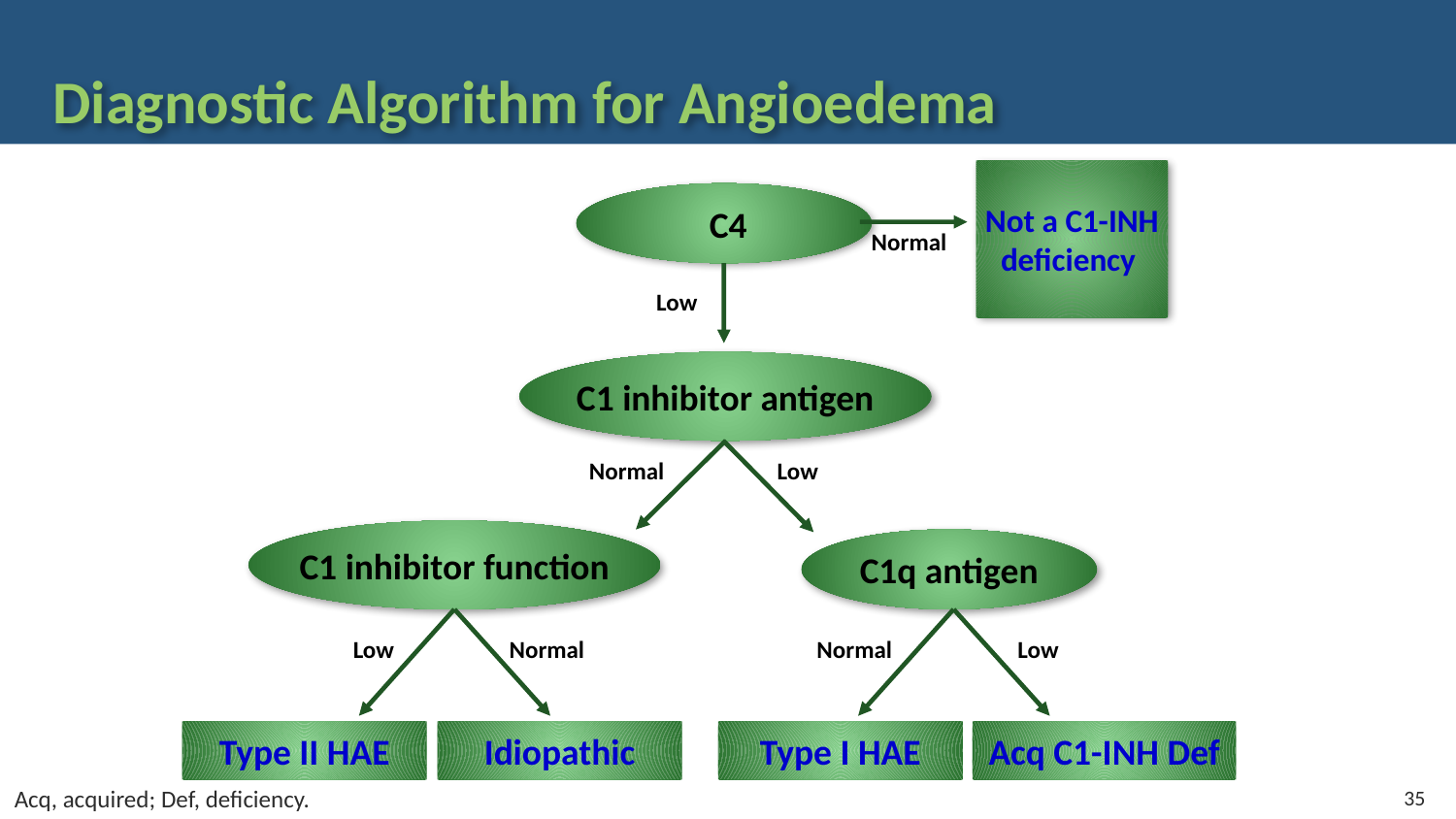

# Diagnostic Algorithm for Angioedema
Not a C1-INH
deficiency
 C4
Normal

Low
C1 inhibitor antigen

Normal
Low
C1 inhibitor function
C1q antigen

Low
Normal
Normal
Low
Idiopathic
Type I HAE
Type II HAE
Acq C1-INH Def
35
Acq, acquired; Def, deficiency.